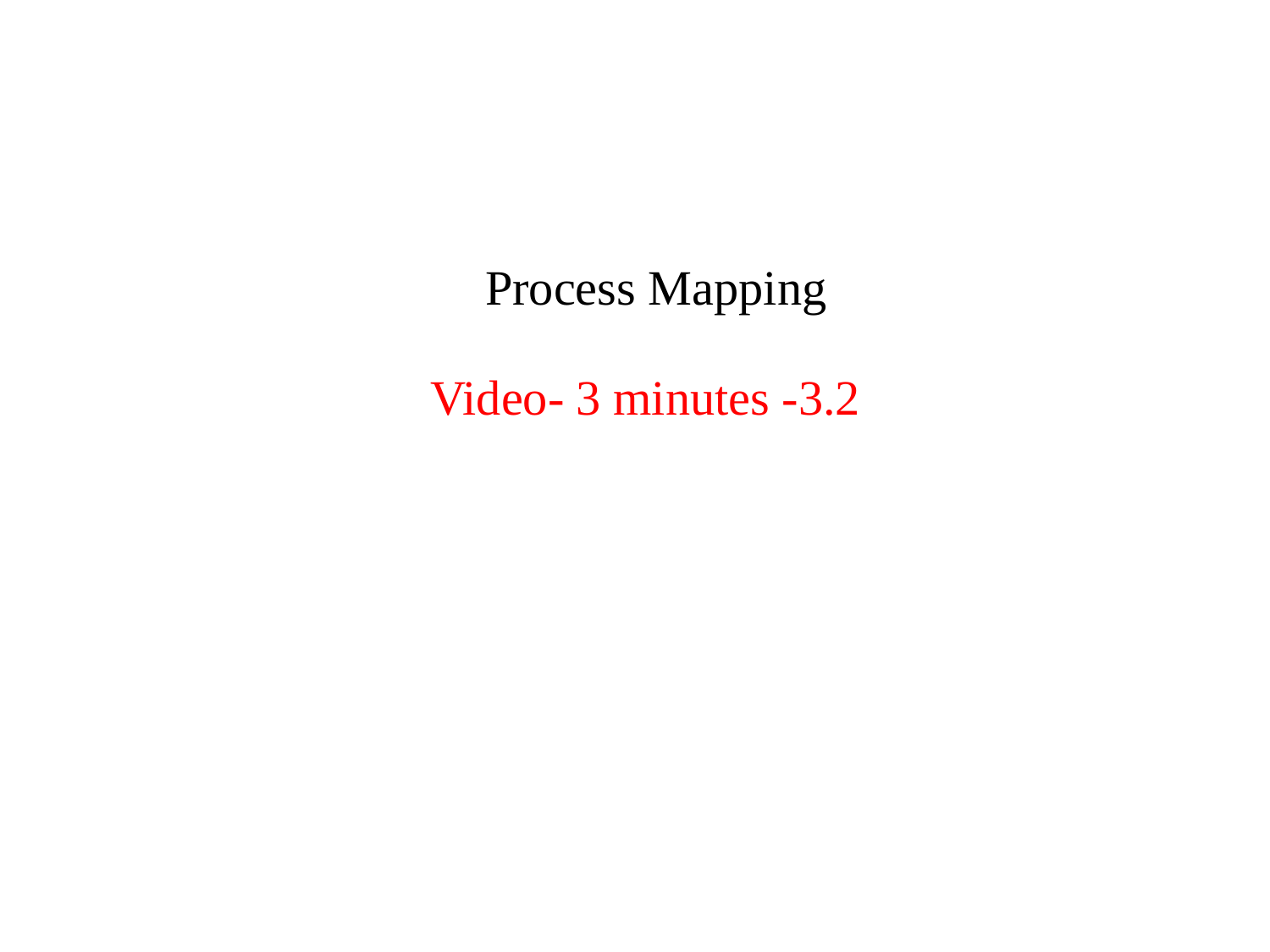

# Process Mapping
Video- 3 minutes -3.2